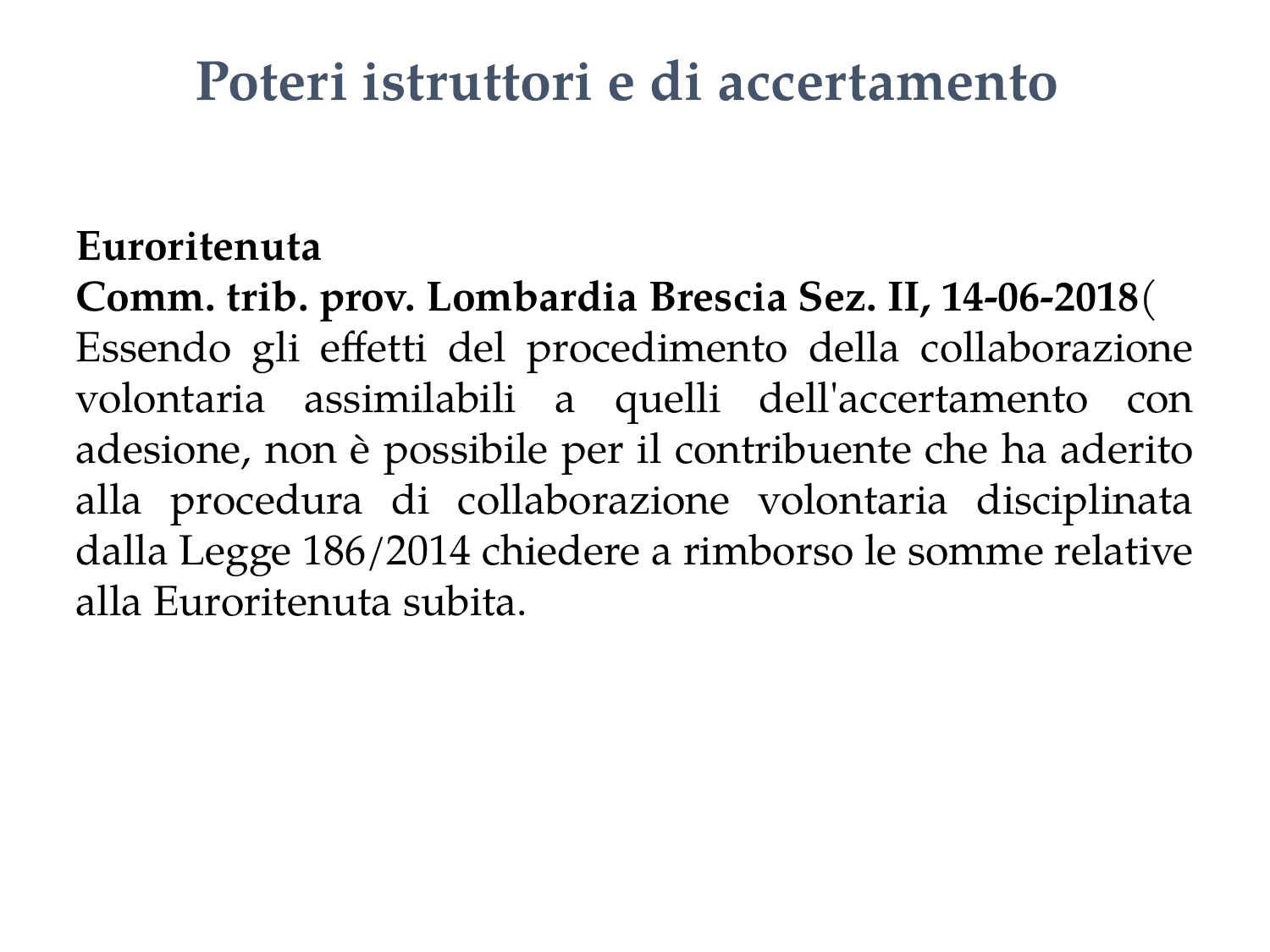

Poteri istruttori e di accertamento
Euroritenuta
Comm. trib. prov. Lombardia Brescia Sez. II, 14-06-2018(
Essendo gli effetti del procedimento della collaborazione volontaria assimilabili a quelli dell'accertamento con adesione, non è possibile per il contribuente che ha aderito alla procedura di collaborazione volontaria disciplinata dalla Legge 186/2014 chiedere a rimborso le somme relative alla Euroritenuta subita.